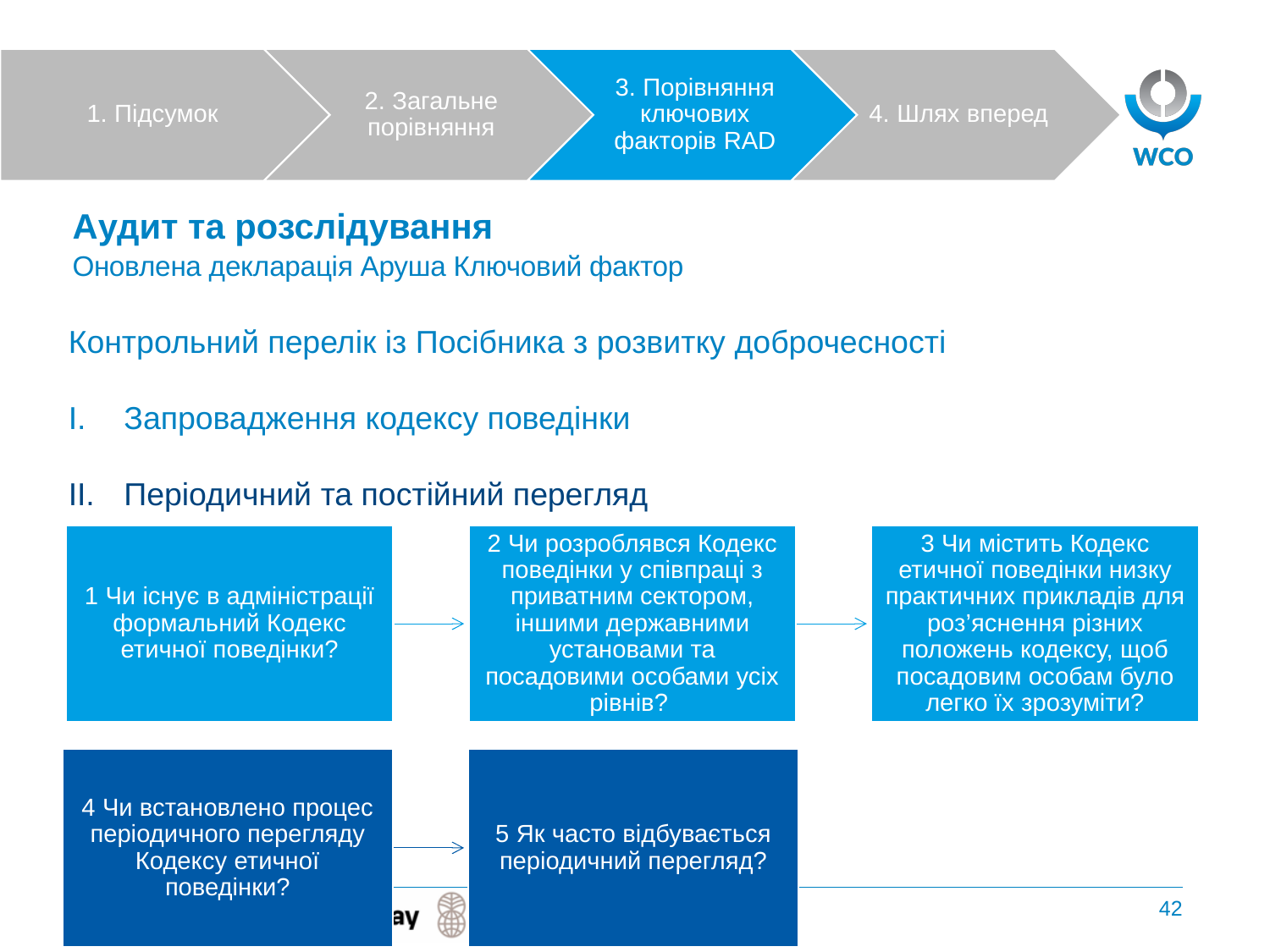

1. Підсумок
2. Загальне порівняння
3. Порівняння ключових факторів RAD
4. Шлях вперед
# Аудит та розслідування Оновлена декларація Аруша Ключовий фактор
Контрольний перелік із Посібника з розвитку доброчесності

Запровадження кодексу поведінки

Періодичний та постійний перегляд

1 Чи існує в адміністрації формальний Кодекс етичної поведінки?

2 Чи розроблявся Кодекс поведінки у співпраці з приватним сектором, іншими державними установами та посадовими особами усіх рівнів?
3 Чи містить Кодекс етичної поведінки низку практичних прикладів для роз’яснення різних положень кодексу, щоб посадовим особам було легко їх зрозуміти?

4 Чи встановлено процес періодичного перегляду Кодексу етичної поведінки?
5 Як часто відбувається періодичний перегляд?
Morale & Organisation Culture

42